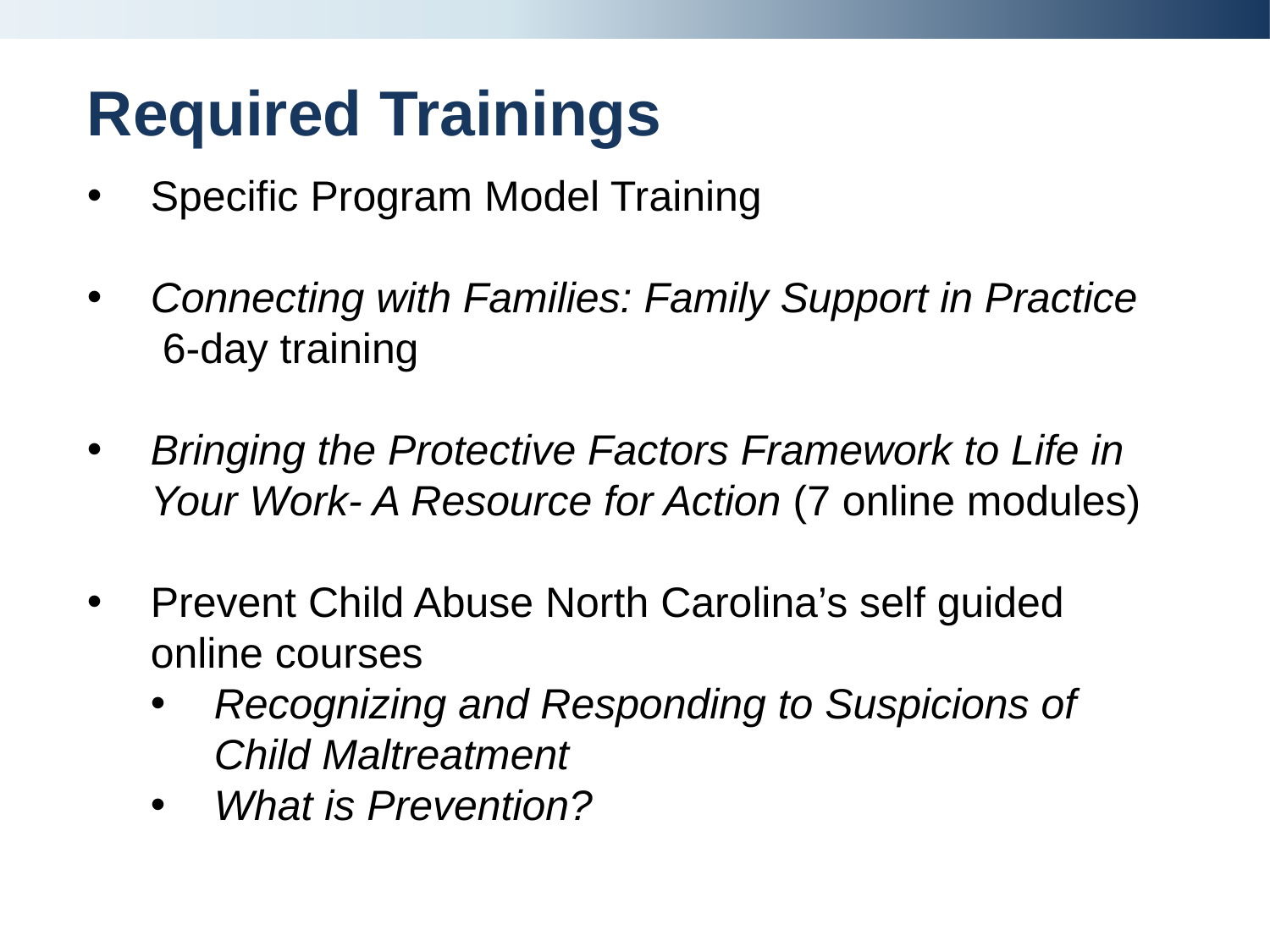

# Required Trainings
Specific Program Model Training

Connecting with Families: Family Support in Practice     6-day training

Bringing the Protective Factors Framework to Life in Your Work- A Resource for Action (7 online modules)

Prevent Child Abuse North Carolina’s self guided online courses
Recognizing and Responding to Suspicions of Child Maltreatment
What is Prevention?